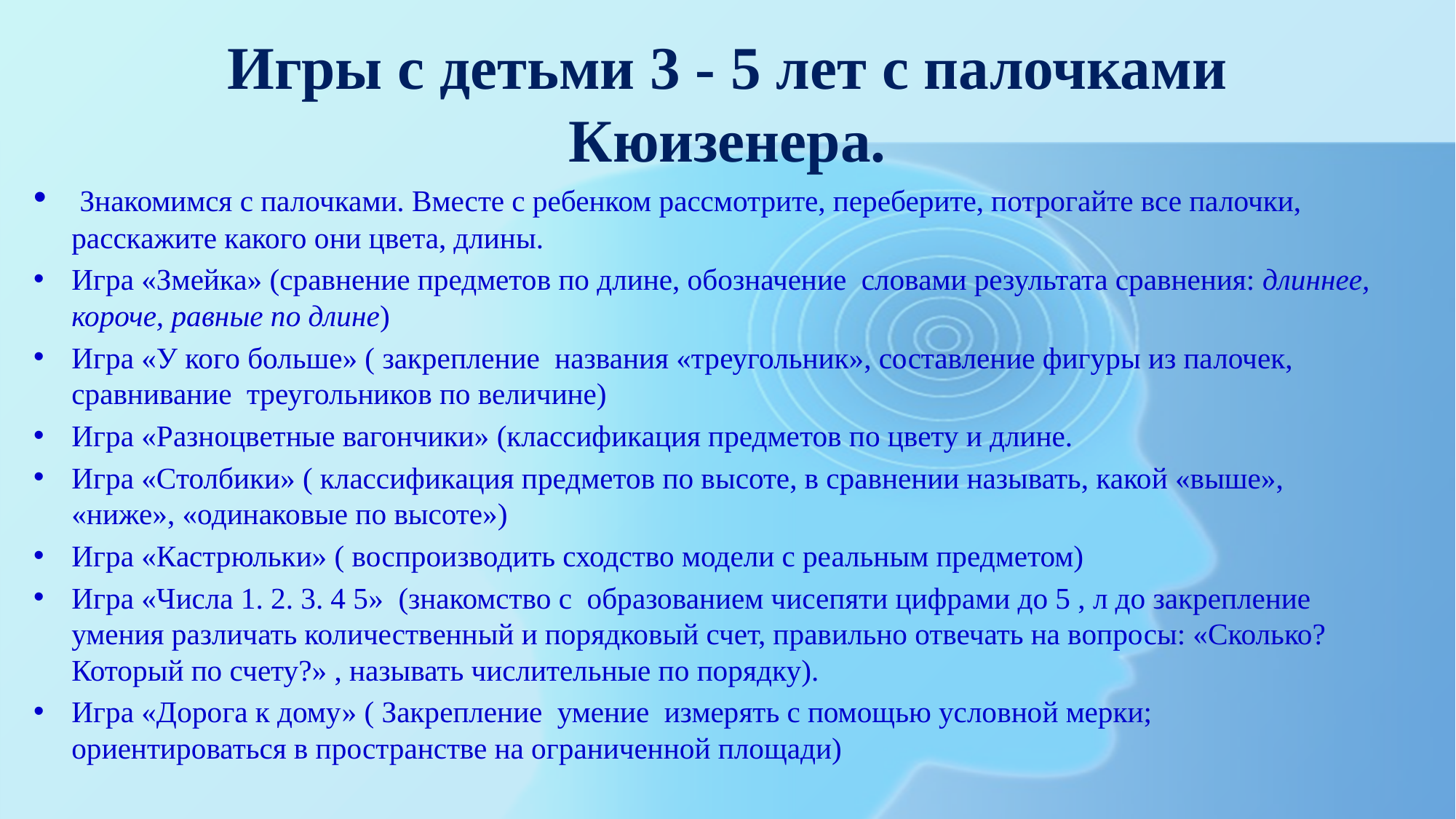

# Игры с детьми 3 - 5 лет с палочками Кюизенера.
 Знакомимся с палочками. Вместе с ребенком рассмотрите, переберите, потрогайте все палочки, расскажите какого они цвета, длины.
Игра «Змейка» (сравнение предметов по длине, обозначение  словами результата сравнения: длиннее, короче, равные по длине)
Игра «У кого больше» ( закрепление  названия «треугольник», составление фигуры из палочек, сравнивание  треугольников по величине)
Игра «Разноцветные вагончики» (классификация предметов по цвету и длине.
Игра «Столбики» ( классификация предметов по высоте, в сравнении называть, какой «выше», «ниже», «одинаковые по высоте»)
Игра «Кастрюльки» ( воспроизводить сходство модели с реальным предметом)
Игра «Числа 1. 2. 3. 4 5»  (знакомство с  образованием чисепяти цифрами до 5 , л до закрепление  умения различать количественный и порядковый счет, правильно отвечать на вопросы: «Сколько? Который по счету?» , называть числительные по порядку).
Игра «Дорога к дому» ( Закрепление  умение  измерять с помощью условной мерки; ориентироваться в пространстве на ограниченной площади)